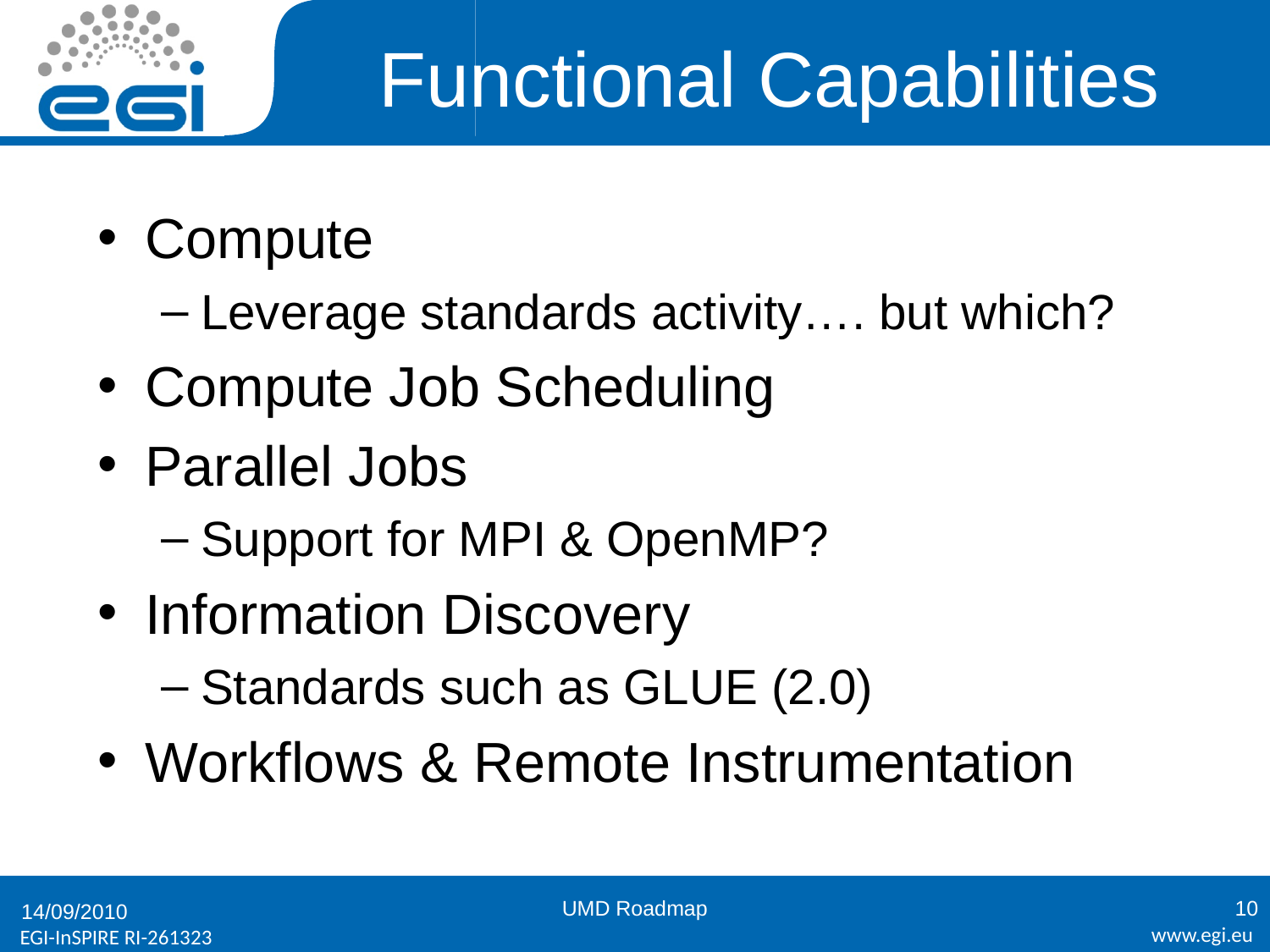

# Functional Capabilities
Compute
Leverage standards activity…. but which?
Compute Job Scheduling
Parallel Jobs
Support for MPI & OpenMP?
Information Discovery
Standards such as GLUE (2.0)
Workflows & Remote Instrumentation

UMD Roadmap
10
14/09/2010